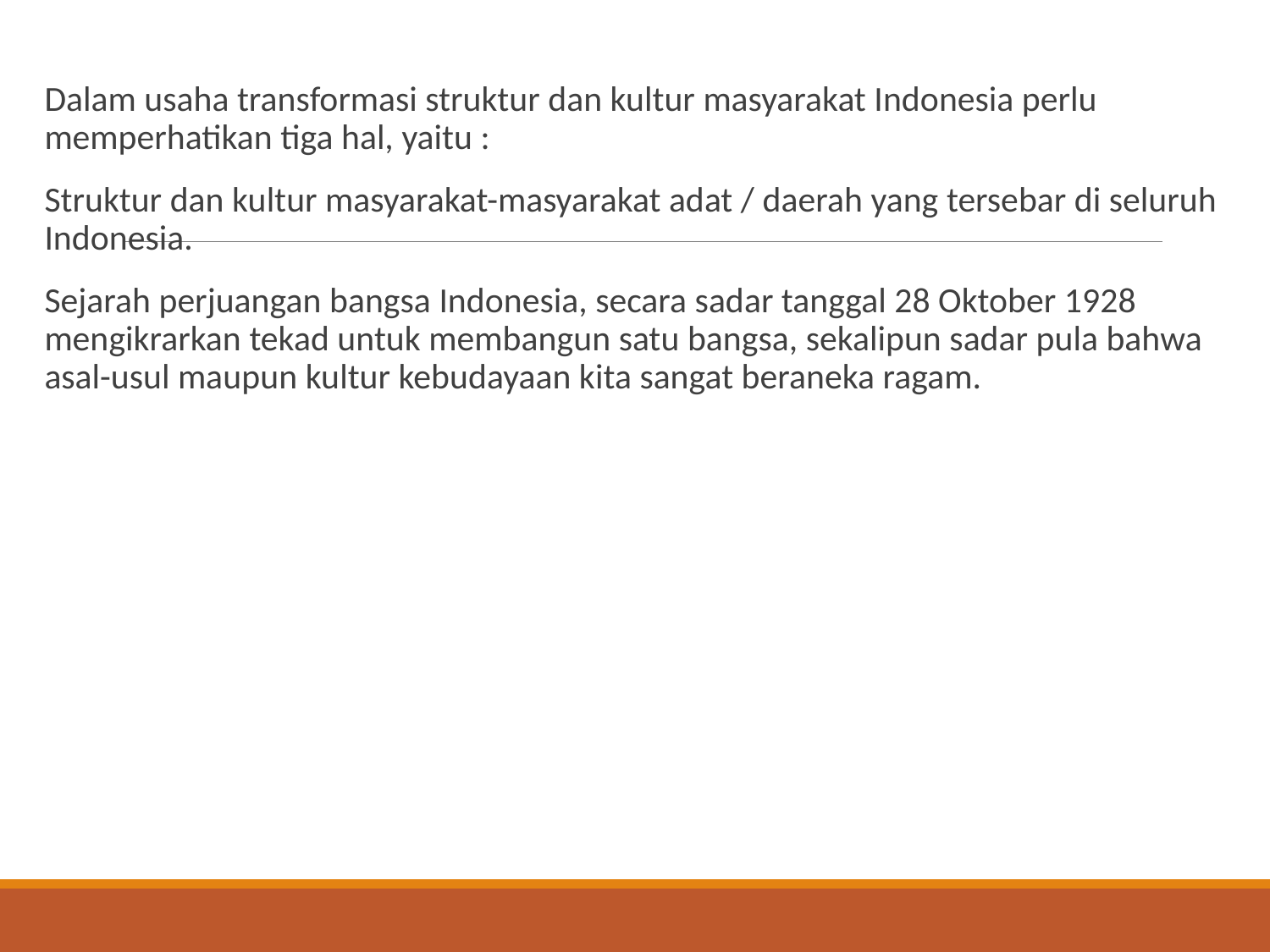

#
Dalam usaha transformasi struktur dan kultur masyarakat Indonesia perlu memperhatikan tiga hal, yaitu :
Struktur dan kultur masyarakat-masyarakat adat / daerah yang tersebar di seluruh Indonesia.
Sejarah perjuangan bangsa Indonesia, secara sadar tanggal 28 Oktober 1928 mengikrarkan tekad untuk membangun satu bangsa, sekalipun sadar pula bahwa asal-usul maupun kultur kebudayaan kita sangat beraneka ragam.